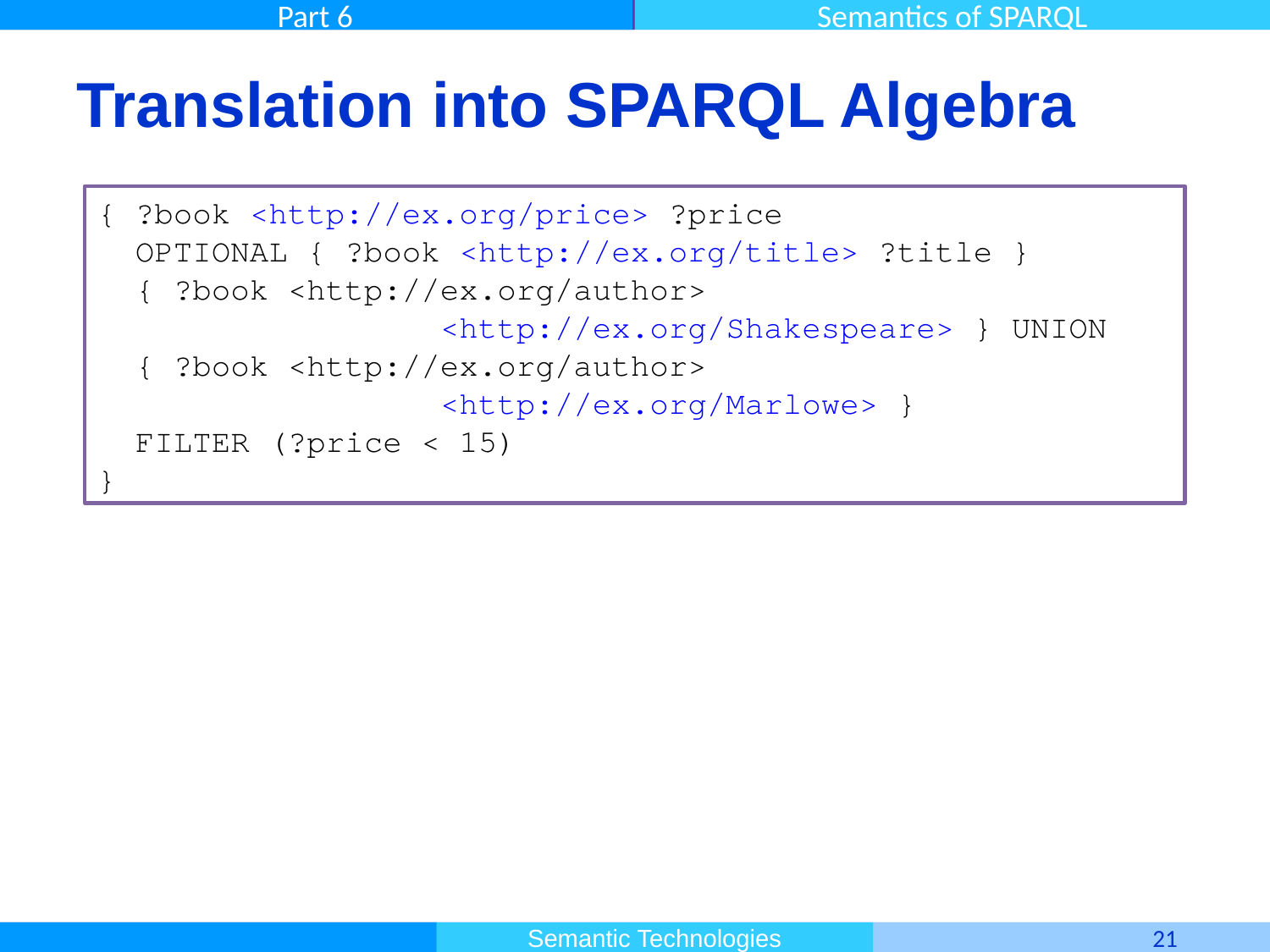

# Translation into SPARQL Algebra
{ ?book <http://ex.org/price> ?price
  OPTIONAL { ?book <http://ex.org/title> ?title }
  { ?book <http://ex.org/author>
                  <http://ex.org/Shakespeare> } UNION
  { ?book <http://ex.org/author>
                  <http://ex.org/Marlowe> }
  FILTER (?price < 15)
}